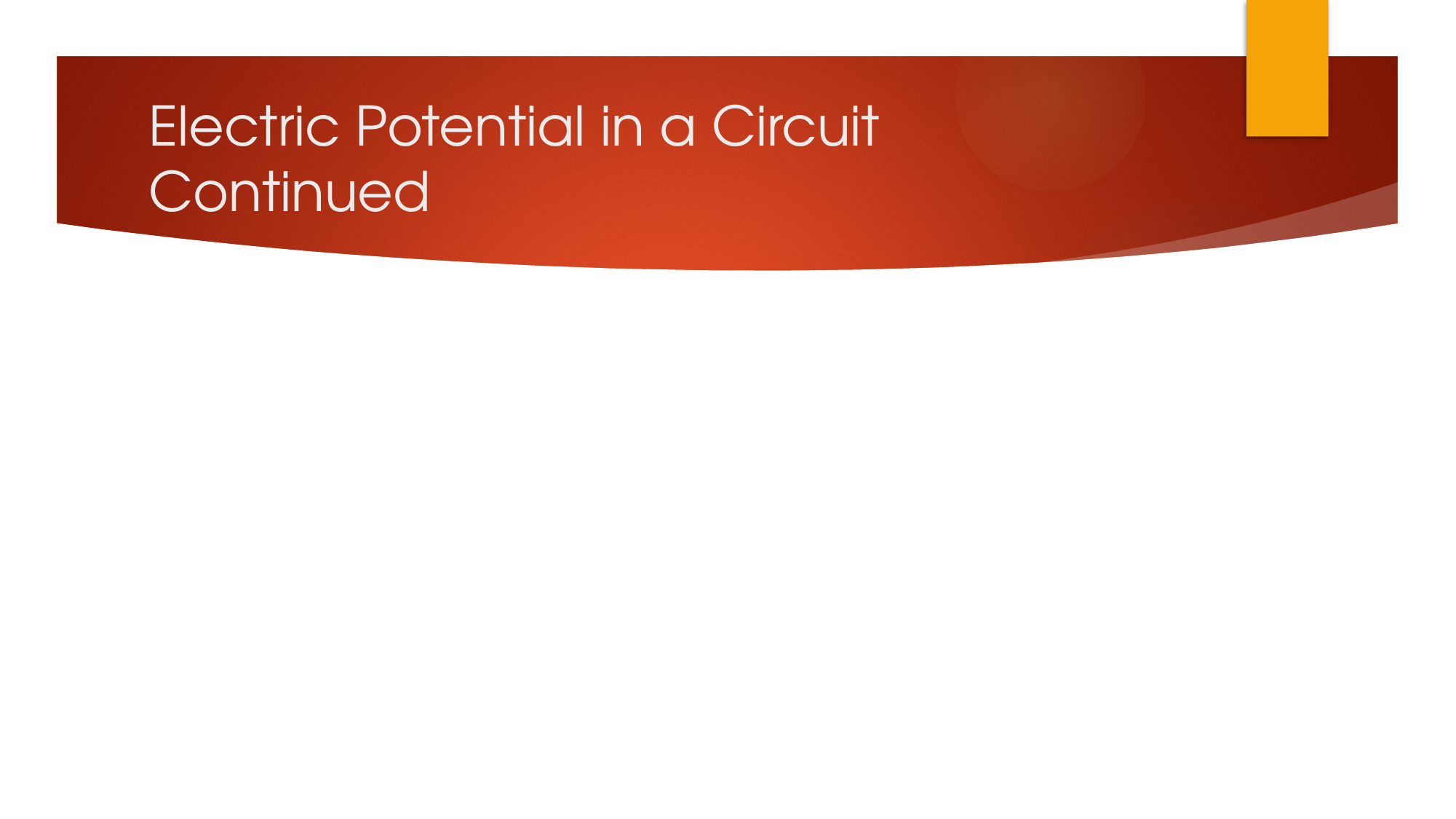

# Electric Potential in a Circuit Continued